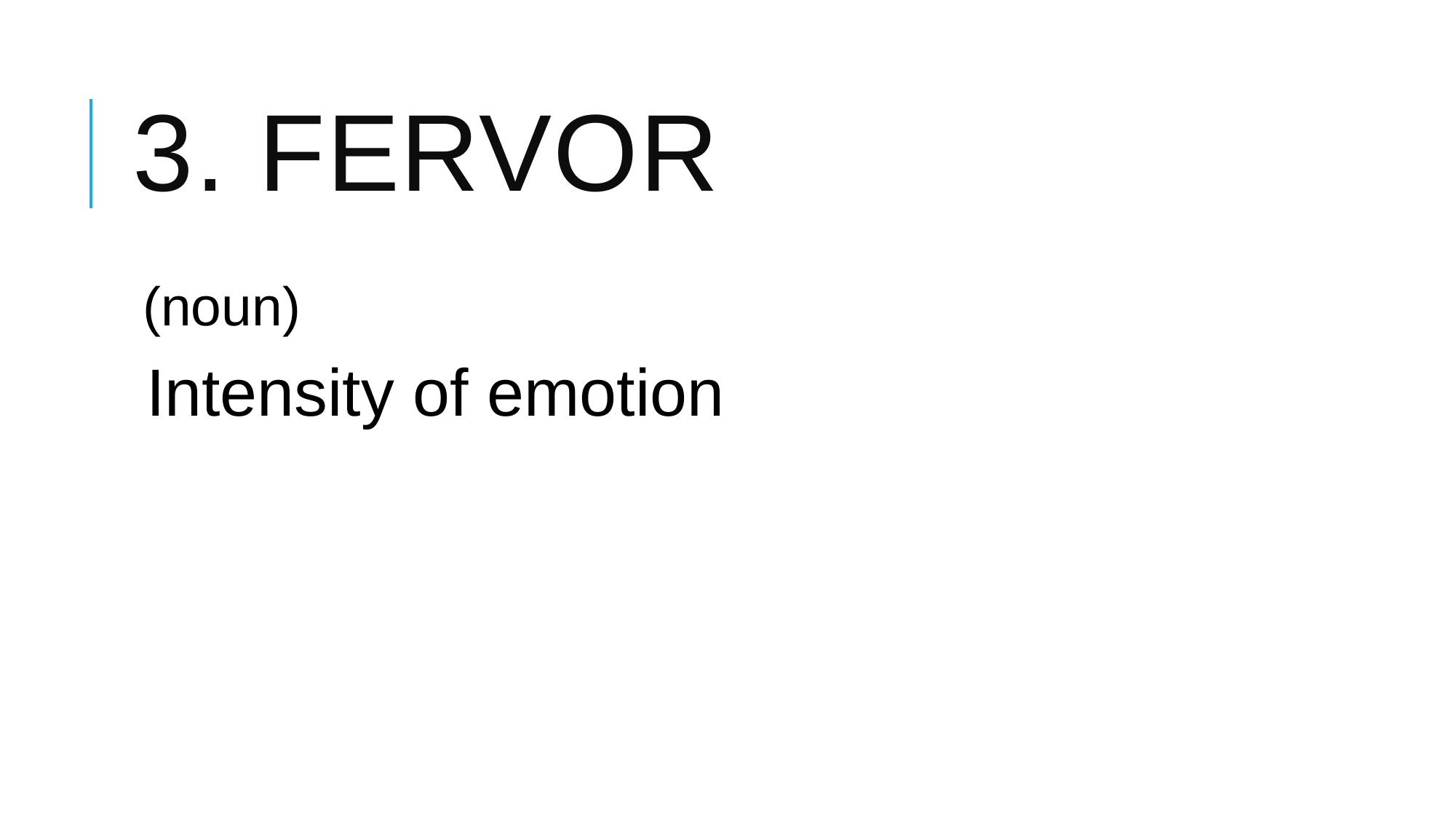

# 3. fervor
(noun)
Intensity of emotion